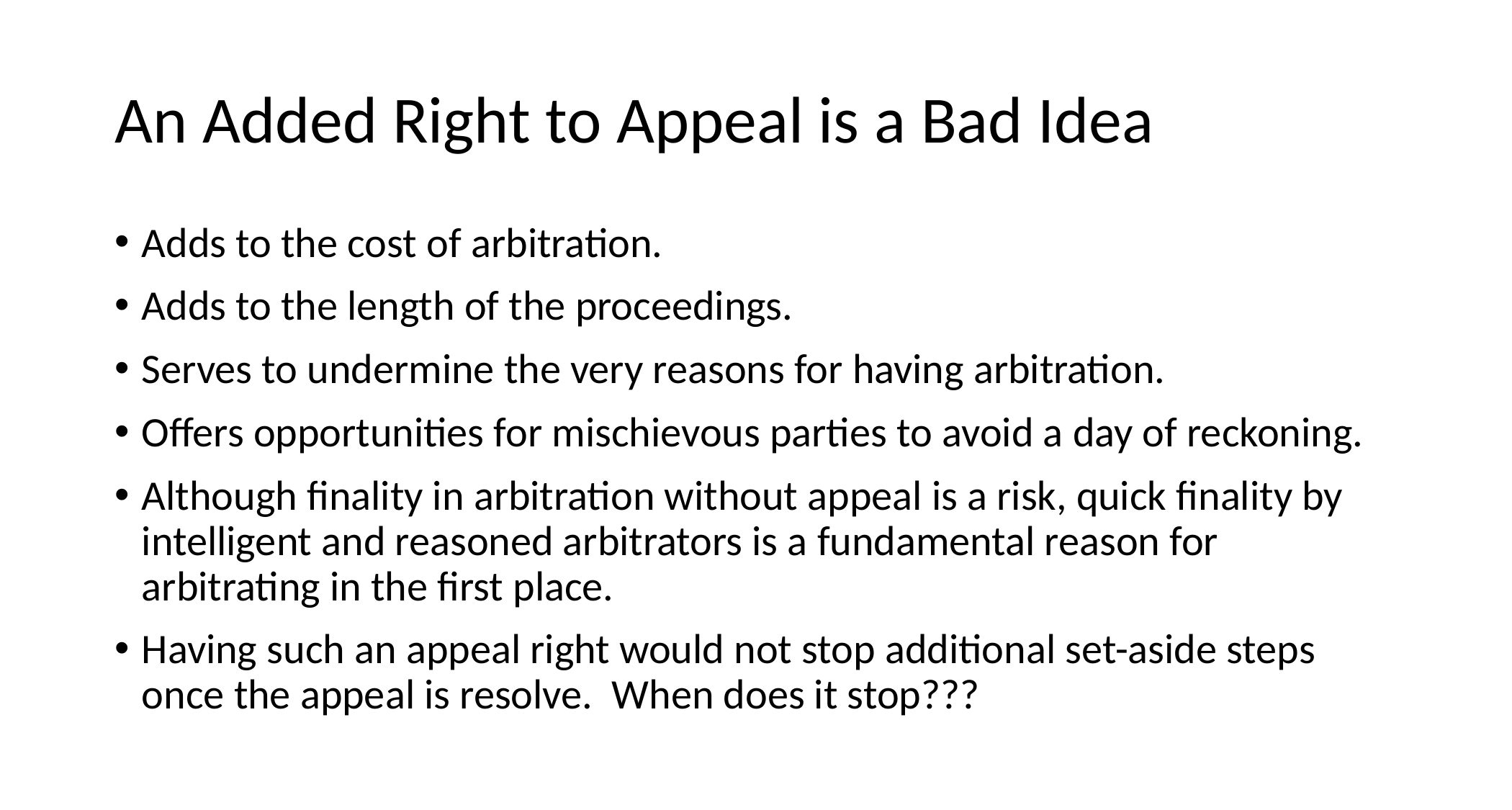

# An Added Right to Appeal is a Bad Idea
Adds to the cost of arbitration.
Adds to the length of the proceedings.
Serves to undermine the very reasons for having arbitration.
Offers opportunities for mischievous parties to avoid a day of reckoning.
Although finality in arbitration without appeal is a risk, quick finality by intelligent and reasoned arbitrators is a fundamental reason for arbitrating in the first place.
Having such an appeal right would not stop additional set-aside steps once the appeal is resolve.  When does it stop???